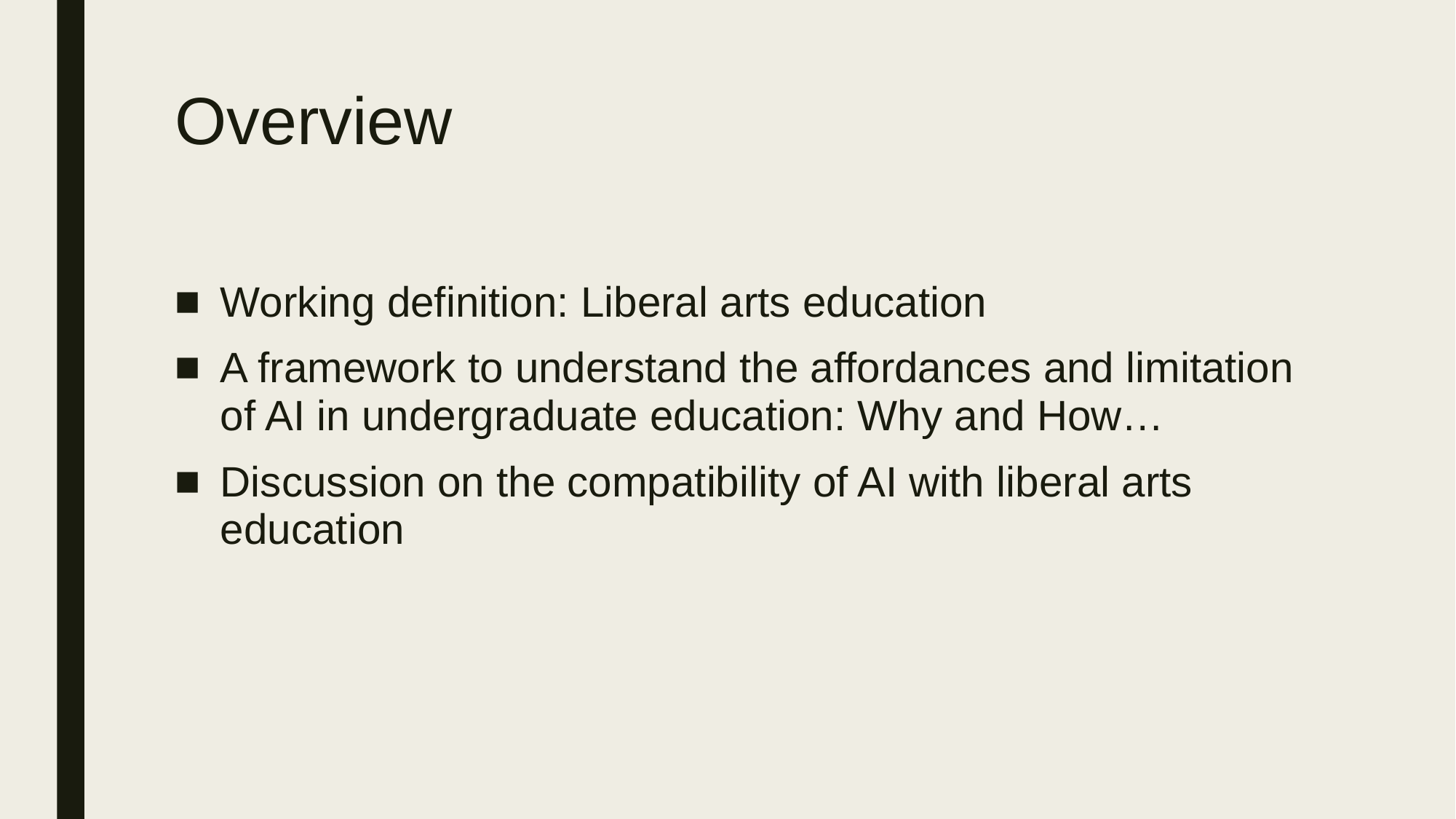

# Overview
Working definition: Liberal arts education
A framework to understand the affordances and limitation of AI in undergraduate education: Why and How…
Discussion on the compatibility of AI with liberal arts education